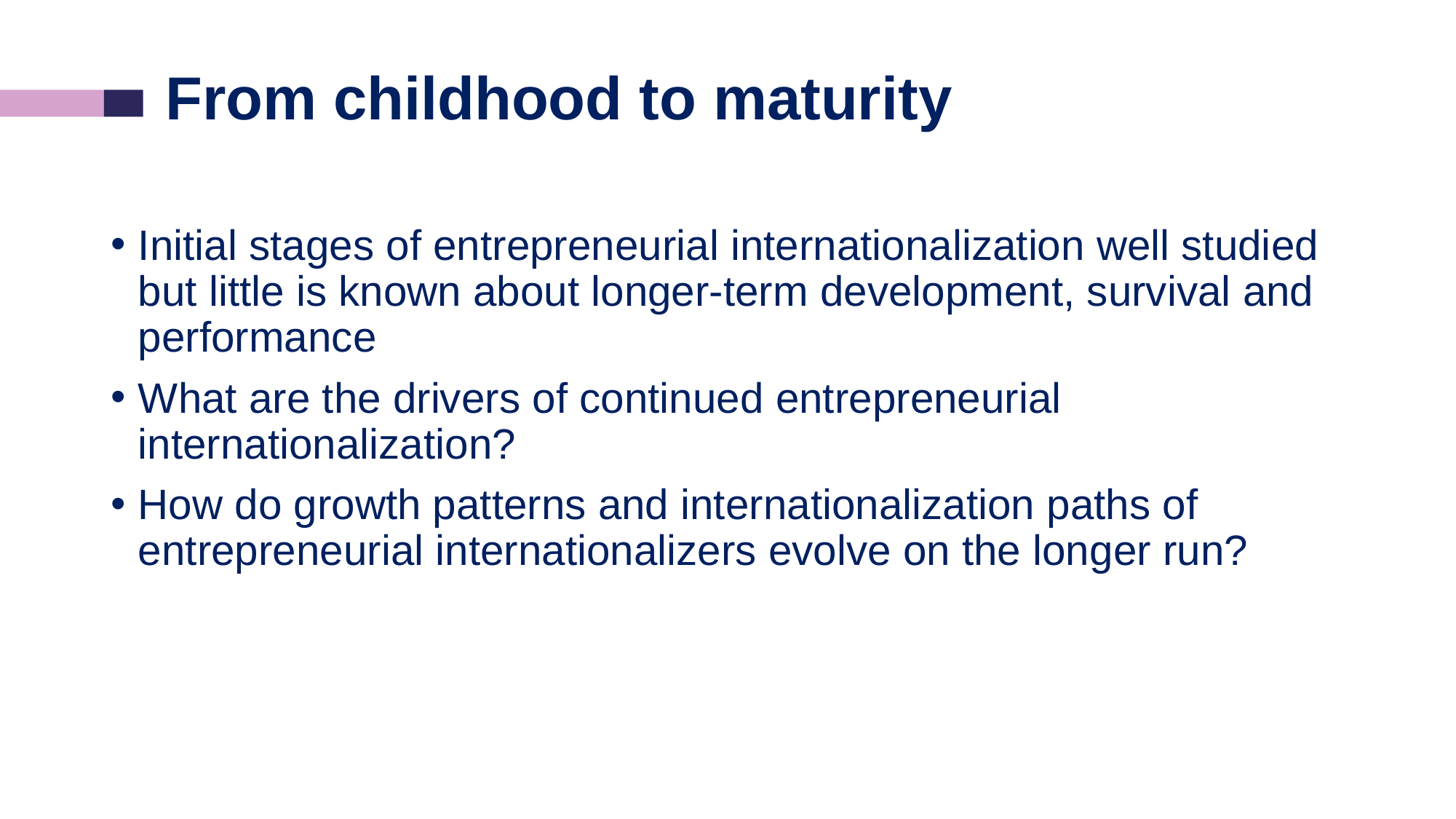

# From childhood to maturity
Initial stages of entrepreneurial internationalization well studied but little is known about longer-term development, survival and performance
What are the drivers of continued entrepreneurial internationalization?
How do growth patterns and internationalization paths of entrepreneurial internationalizers evolve on the longer run?